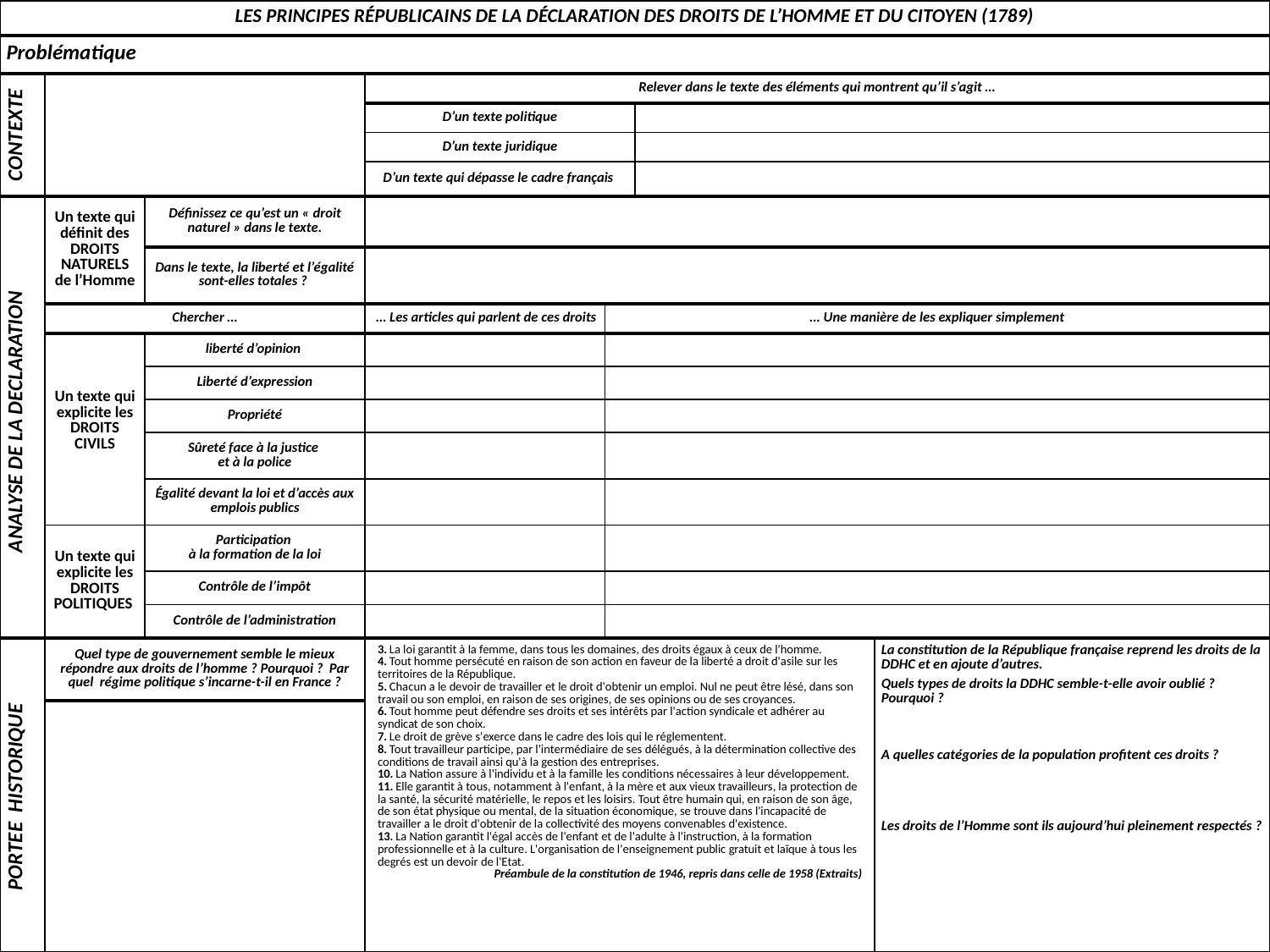

| LES PRINCIPES RÉPUBLICAINS DE LA DÉCLARATION DES DROITS DE L’HOMME ET DU CITOYEN (1789) |  |  |  |  |  |  |
| --- | --- | --- | --- | --- | --- | --- |
| Problématique |  |  |  |  |  |  |
| CONTEXTE |  |  | Relever dans le texte des éléments qui montrent qu’il s’agit … |  |  |  |
|  |  |  | D’un texte politique |  |  |  |
|  |  |  | D’un texte juridique |  |  |  |
|  |  |  | D’un texte qui dépasse le cadre français |  |  |  |
| ANALYSE DE LA DECLARATION | Un texte qui définit des DROITS NATURELS de l’Homme | Définissez ce qu’est un « droit naturel » dans le texte. |  |  |  |  |
|  |  | Dans le texte, la liberté et l’égalité sont-elles totales ? |  |  |  |  |
|  | Chercher … |  | … Les articles qui parlent de ces droits | … Une manière de les expliquer simplement |  |  |
|  | Un texte qui explicite les DROITS CIVILS | liberté d’opinion |  |  |  |  |
|  |  | Liberté d’expression |  |  |  |  |
|  |  | Propriété |  |  |  |  |
|  |  | Sûreté face à la justice et à la police |  |  |  |  |
|  |  | Égalité devant la loi et d’accès aux emplois publics |  |  |  |  |
|  | Un texte qui explicite les DROITS POLITIQUES | Participation à la formation de la loi |  |  |  |  |
|  |  | Contrôle de l’impôt |  |  |  |  |
|  |  | Contrôle de l’administration |  |  |  |  |
| PORTEE HISTORIQUE | Quel type de gouvernement semble le mieux répondre aux droits de l’homme ? Pourquoi ? Par quel régime politique s’incarne-t-il en France ? |  | 3. La loi garantit à la femme, dans tous les domaines, des droits égaux à ceux de l'homme. 4. Tout homme persécuté en raison de son action en faveur de la liberté a droit d'asile sur les territoires de la République. 5. Chacun a le devoir de travailler et le droit d'obtenir un emploi. Nul ne peut être lésé, dans son travail ou son emploi, en raison de ses origines, de ses opinions ou de ses croyances. 6. Tout homme peut défendre ses droits et ses intérêts par l'action syndicale et adhérer au syndicat de son choix. 7. Le droit de grève s'exerce dans le cadre des lois qui le réglementent. 8. Tout travailleur participe, par l'intermédiaire de ses délégués, à la détermination collective des conditions de travail ainsi qu'à la gestion des entreprises. 10. La Nation assure à l'individu et à la famille les conditions nécessaires à leur développement. 11. Elle garantit à tous, notamment à l'enfant, à la mère et aux vieux travailleurs, la protection de la santé, la sécurité matérielle, le repos et les loisirs. Tout être humain qui, en raison de son âge, de son état physique ou mental, de la situation économique, se trouve dans l'incapacité de travailler a le droit d'obtenir de la collectivité des moyens convenables d'existence. 13. La Nation garantit l'égal accès de l'enfant et de l'adulte à l'instruction, à la formation professionnelle et à la culture. L'organisation de l'enseignement public gratuit et laïque à tous les degrés est un devoir de l'Etat. Préambule de la constitution de 1946, repris dans celle de 1958 (Extraits) |  |  | La constitution de la République française reprend les droits de la DDHC et en ajoute d’autres. Quels types de droits la DDHC semble-t-elle avoir oublié ? Pourquoi ? A quelles catégories de la population profitent ces droits ? Les droits de l’Homme sont ils aujourd’hui pleinement respectés ? |
|  |  |  |  |  |  |  |